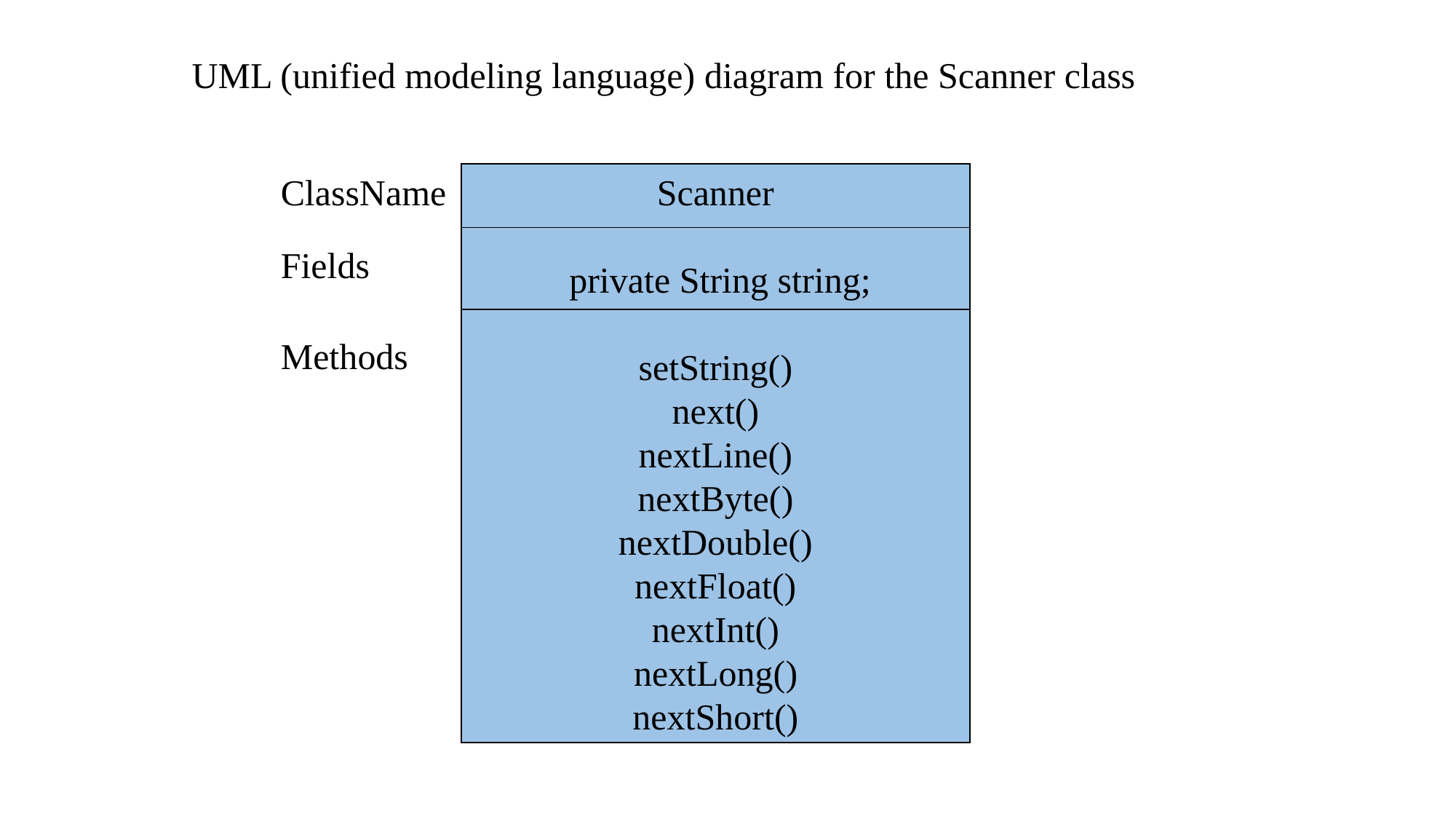

UML (unified modeling language) diagram for the Scanner class
ClassName
Scanner

 private String string;

setString()
next()
nextLine()
nextByte()
nextDouble()
nextFloat()
nextInt()
nextLong()
nextShort()
Fields
Methods